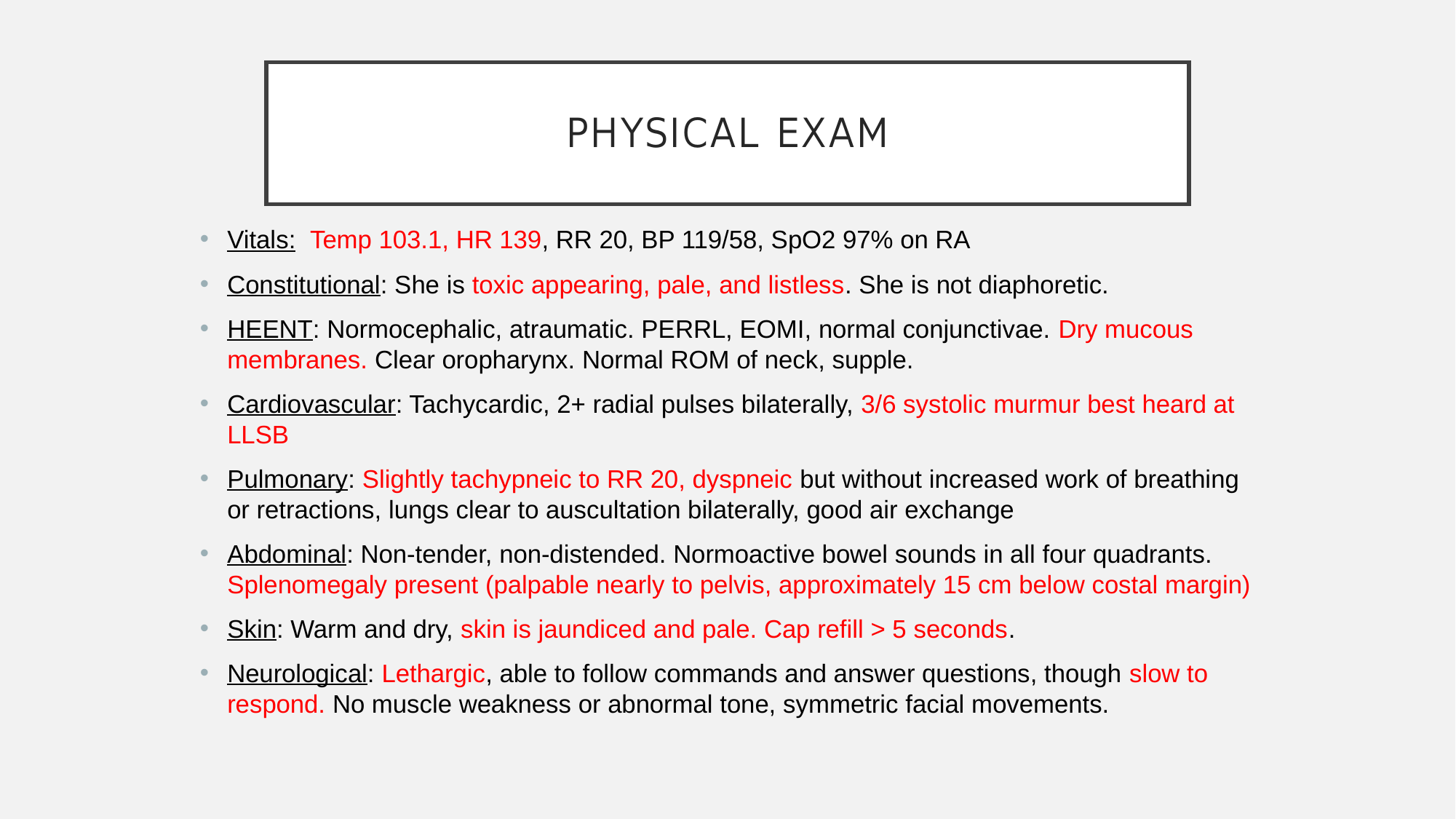

# Physical exam
Vitals:  Temp 103.1, HR 139, RR 20, BP 119/58, SpO2 97% on RA
Constitutional: She is toxic appearing, pale, and listless. She is not diaphoretic.
HEENT: Normocephalic, atraumatic. PERRL, EOMI, normal conjunctivae. Dry mucous membranes. Clear oropharynx. Normal ROM of neck, supple.
Cardiovascular: Tachycardic, 2+ radial pulses bilaterally, 3/6 systolic murmur best heard at LLSB
Pulmonary: Slightly tachypneic to RR 20, dyspneic but without increased work of breathing or retractions, lungs clear to auscultation bilaterally, good air exchange
Abdominal: Non-tender, non-distended. Normoactive bowel sounds in all four quadrants. Splenomegaly present (palpable nearly to pelvis, approximately 15 cm below costal margin)
Skin: Warm and dry, skin is jaundiced and pale. Cap refill > 5 seconds.
Neurological: Lethargic, able to follow commands and answer questions, though slow to respond. No muscle weakness or abnormal tone, symmetric facial movements.